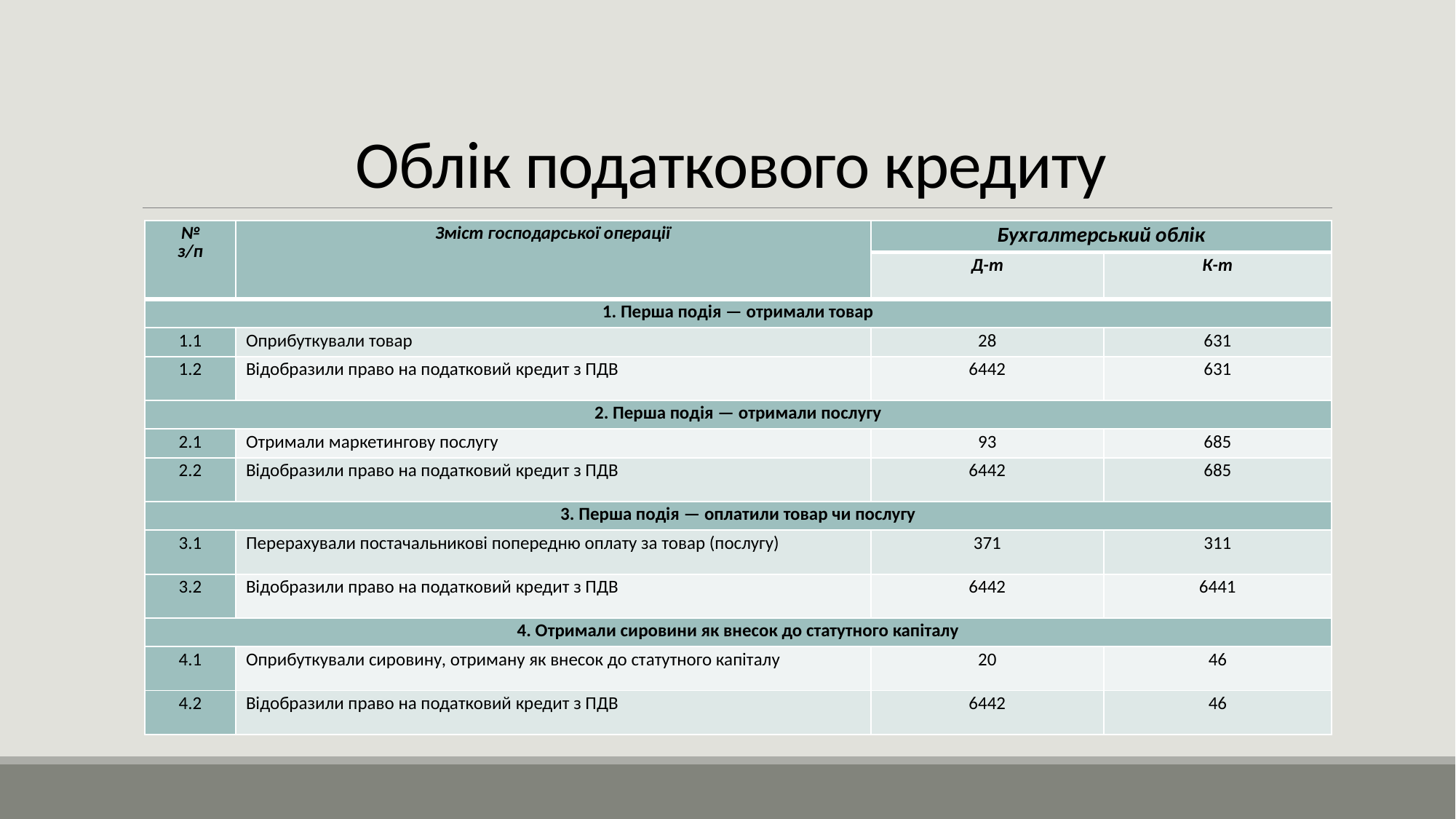

# Облік податкового кредиту
| № з/п | Зміст господарської операції | Бухгалтерський облік |  |
| --- | --- | --- | --- |
|  |  | Д-т | К-т |
| 1. Перша подія — отримали товар |  |  |  |
| 1.1 | Оприбуткували товар | 28 | 631 |
| 1.2 | Відобразили право на податковий кредит з ПДВ | 6442 | 631 |
| 2. Перша подія — отримали послугу |  |  |  |
| 2.1 | Отримали маркетингову послугу | 93 | 685 |
| 2.2 | Відобразили право на податковий кредит з ПДВ | 6442 | 685 |
| 3. Перша подія — оплатили товар чи послугу |  |  |  |
| 3.1 | Перерахували постачальникові попередню оплату за товар (послугу) | 371 | 311 |
| 3.2 | Відобразили право на податковий кредит з ПДВ | 6442 | 6441 |
| 4. Отримали сировини як внесок до статутного капіталу |  |  |  |
| 4.1 | Оприбуткували сировину, отриману як внесок до статутного капіталу | 20 | 46 |
| 4.2 | Відобразили право на податковий кредит з ПДВ | 6442 | 46 |